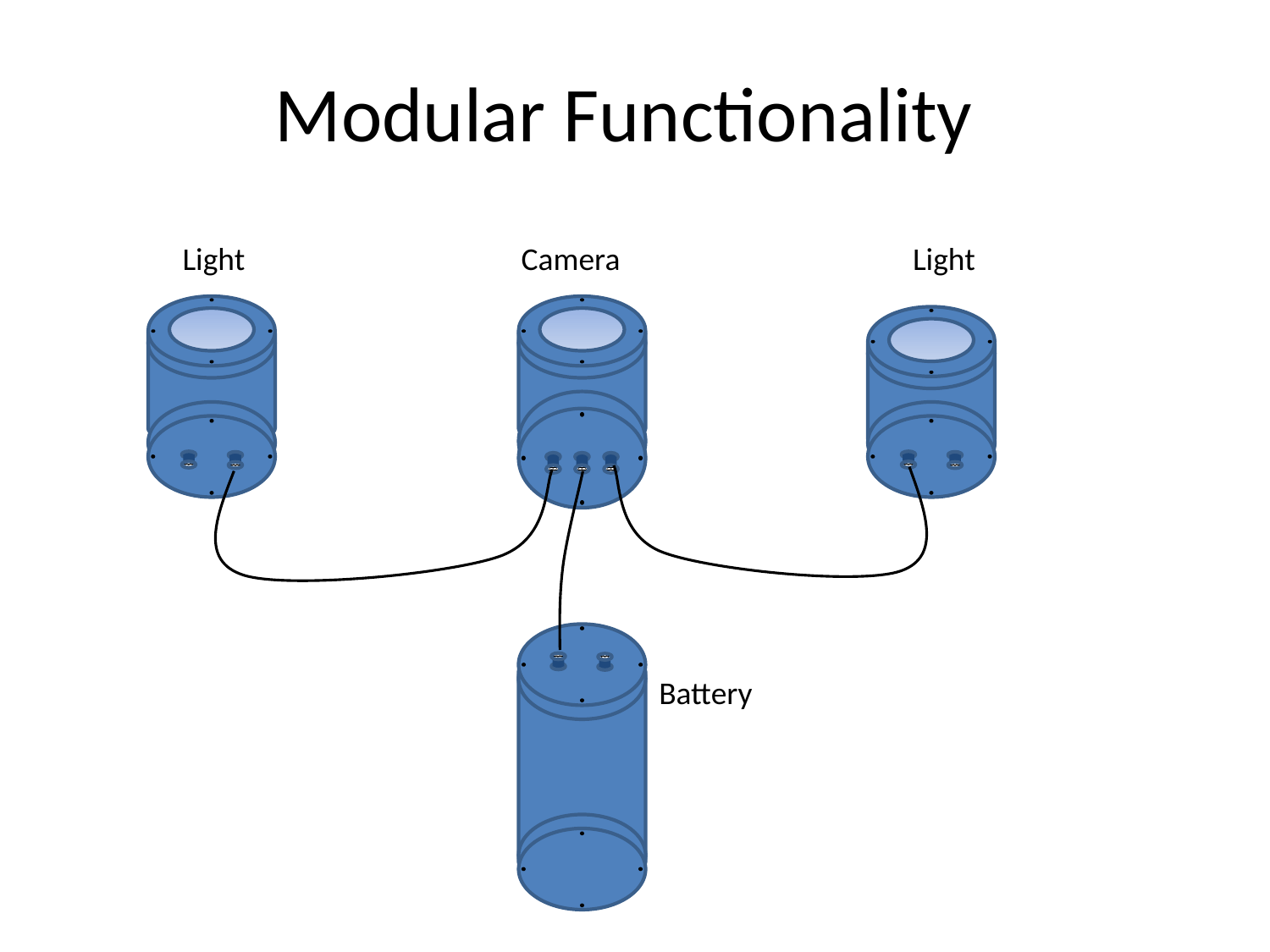

# Modular Functionality
Light
Camera
Light

Battery